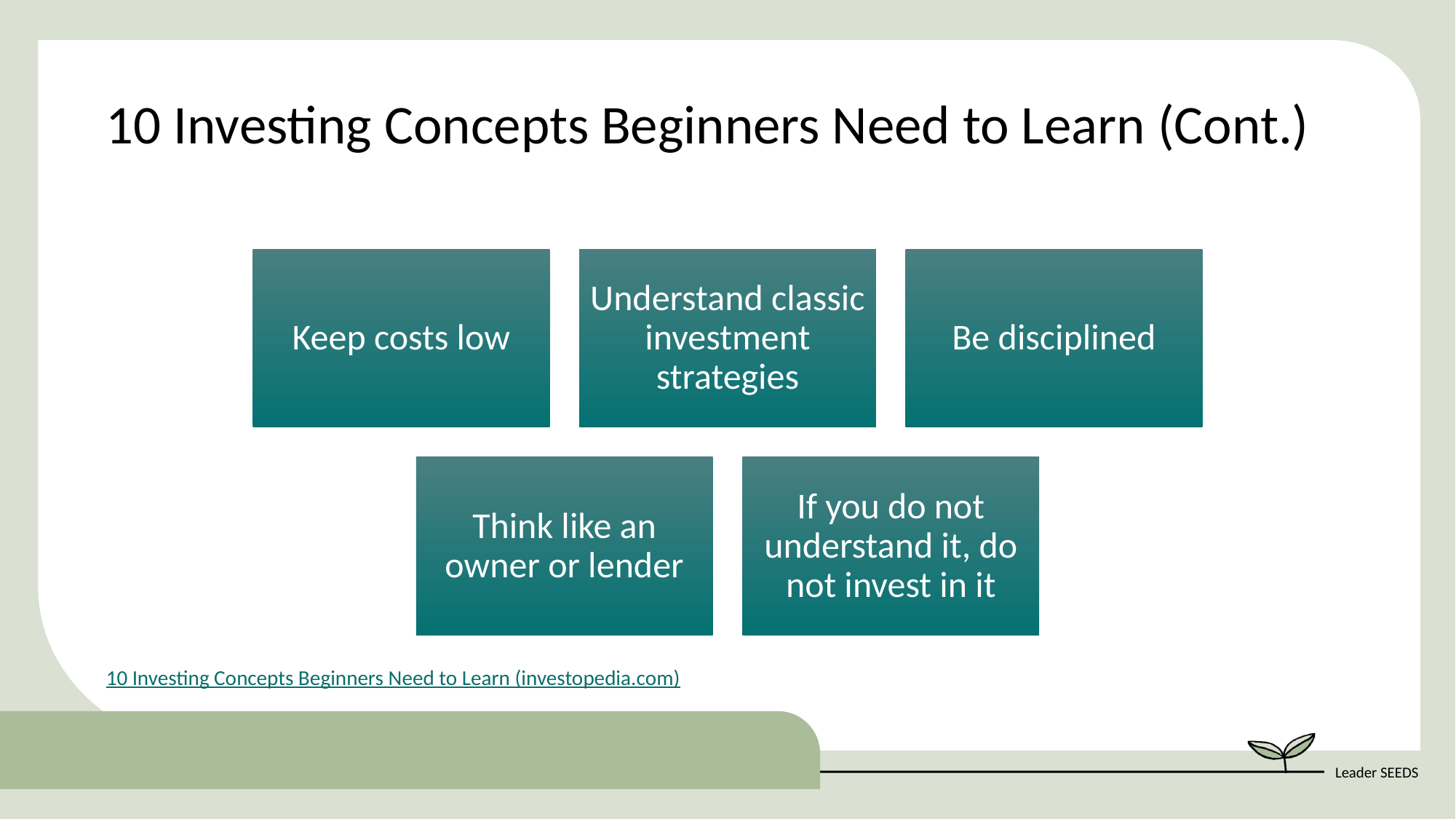

10 Investing Concepts Beginners Need to Learn (Cont.)
Keep costs low​
Understand classic investment strategies​
Be disciplined​
Think like an owner or lender​
If you do not understand it, do not invest in it
10 Investing Concepts Beginners Need to Learn (investopedia.com)